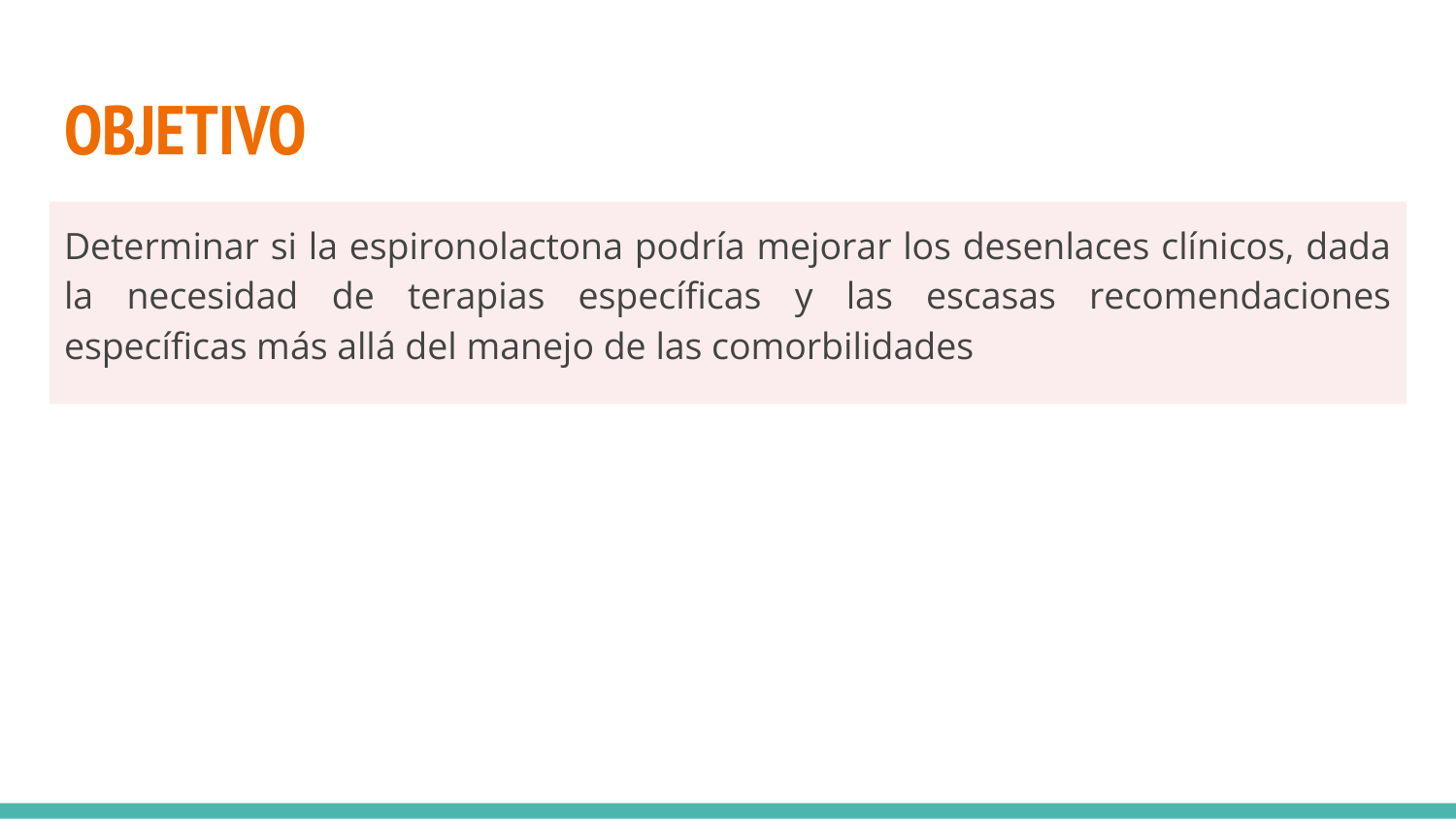

# OBJETIVO
Determinar si la espironolactona podría mejorar los desenlaces clínicos, dada la necesidad de terapias específicas y las escasas recomendaciones específicas más allá del manejo de las comorbilidades